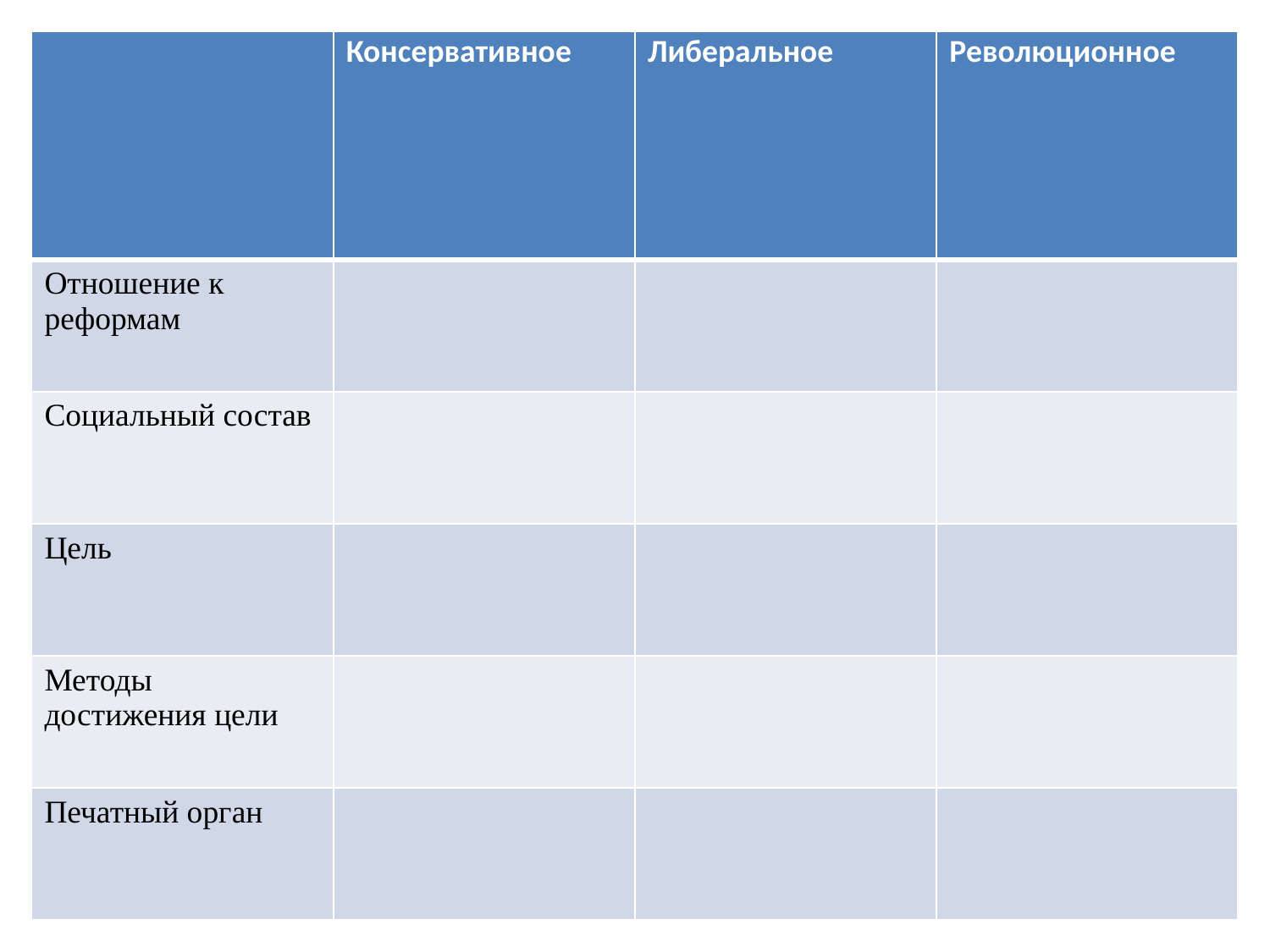

|  | Консервативное | Либеральное | Революционное |
| --- | --- | --- | --- |
| Отношение к реформам |  |  |  |
| Социальный состав |  |  |  |
| Цель |  |  |  |
| Методы достижения цели |  |  |  |
| Печатный орган |  |  |  |
#